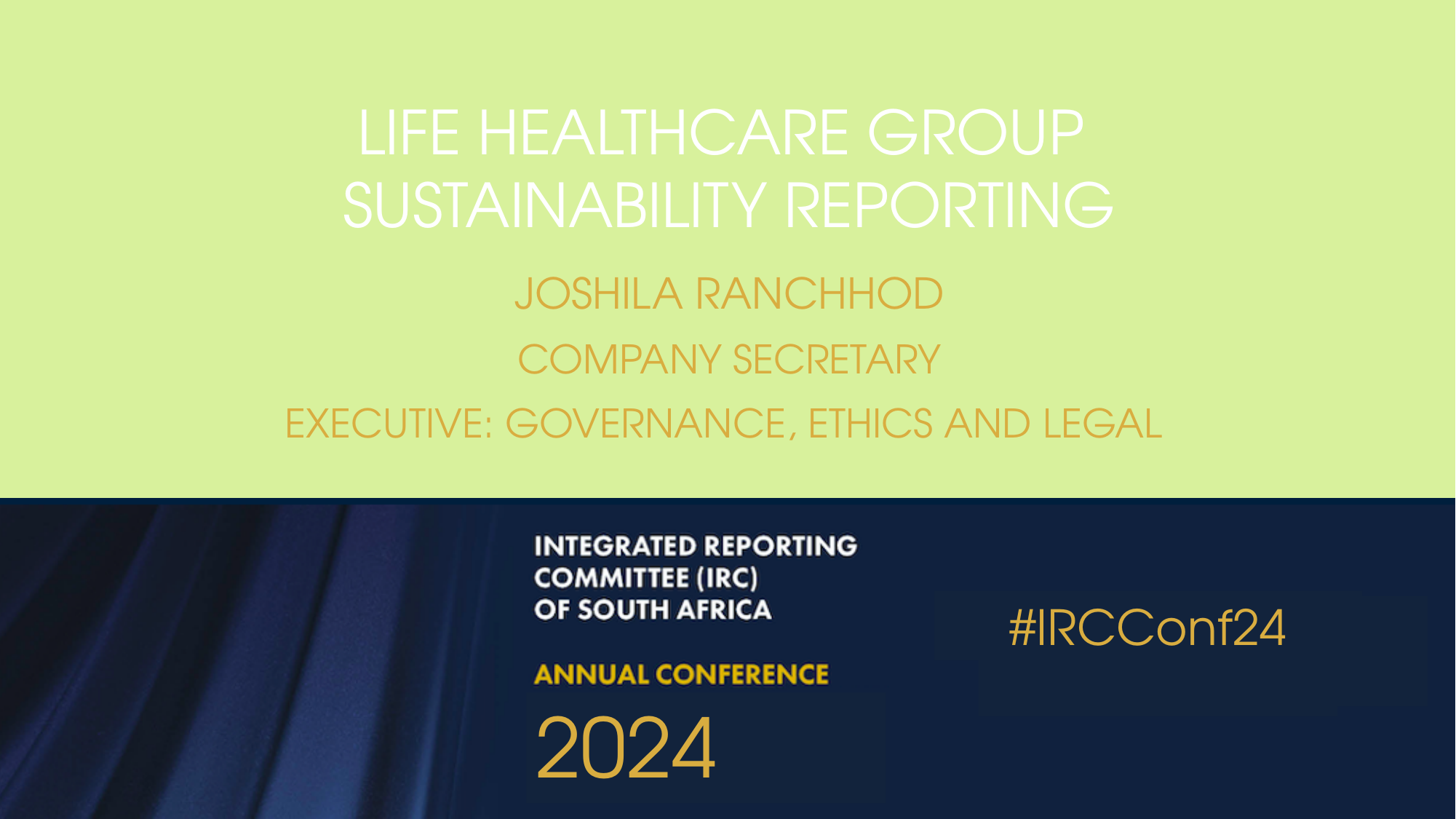

# Life healthcare GROUP sustainability Reporting
Joshila Ranchhod
COMPANY SECRETARY
EXECUTIVE: GOVERNANCE, ETHICS AND LEGAL
#IRCConf24

2024